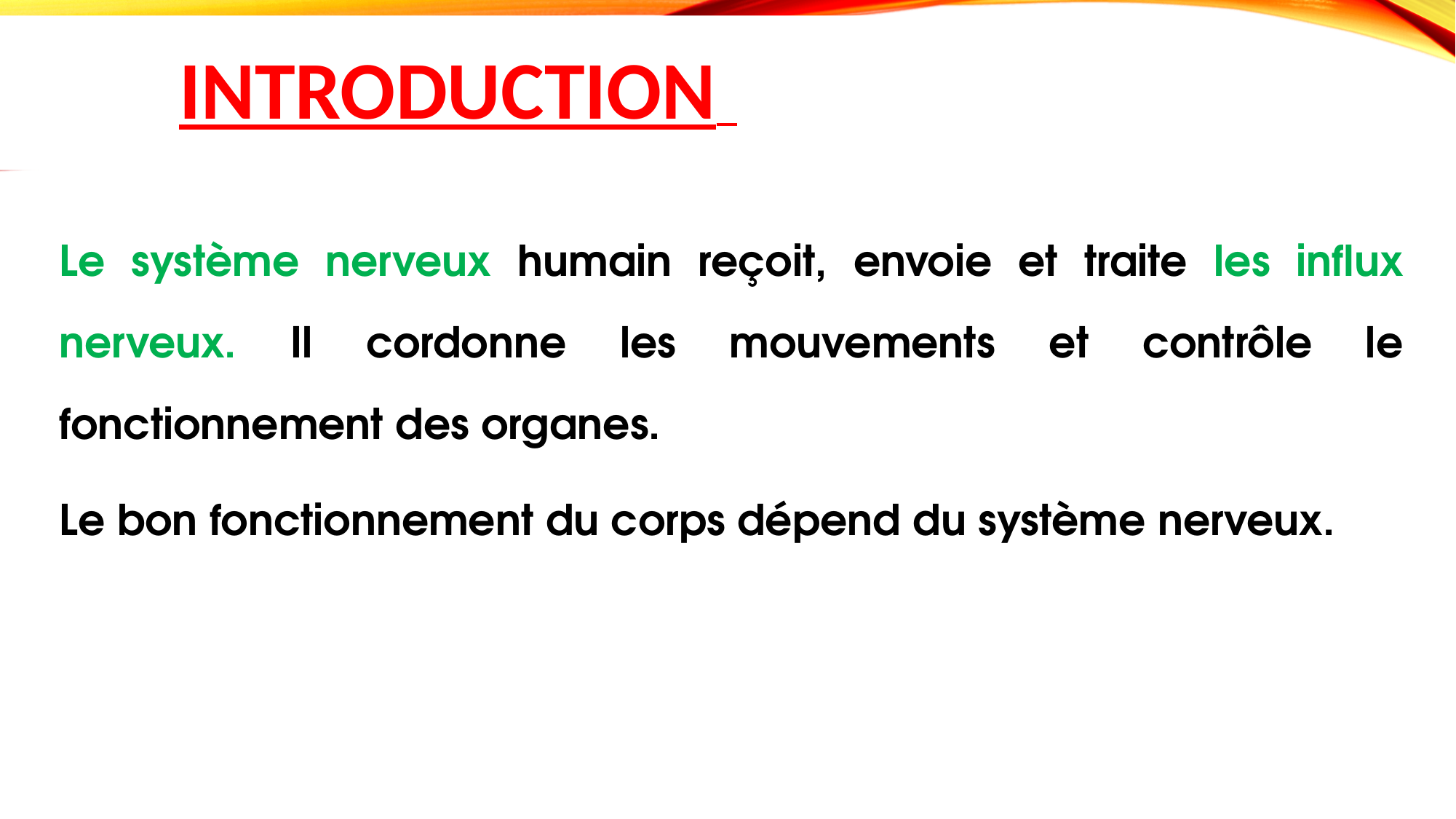

# Introduction
Le système nerveux humain reçoit, envoie et traite les influx nerveux. Il cordonne les mouvements et contrôle le fonctionnement des organes.
Le bon fonctionnement du corps dépend du système nerveux.